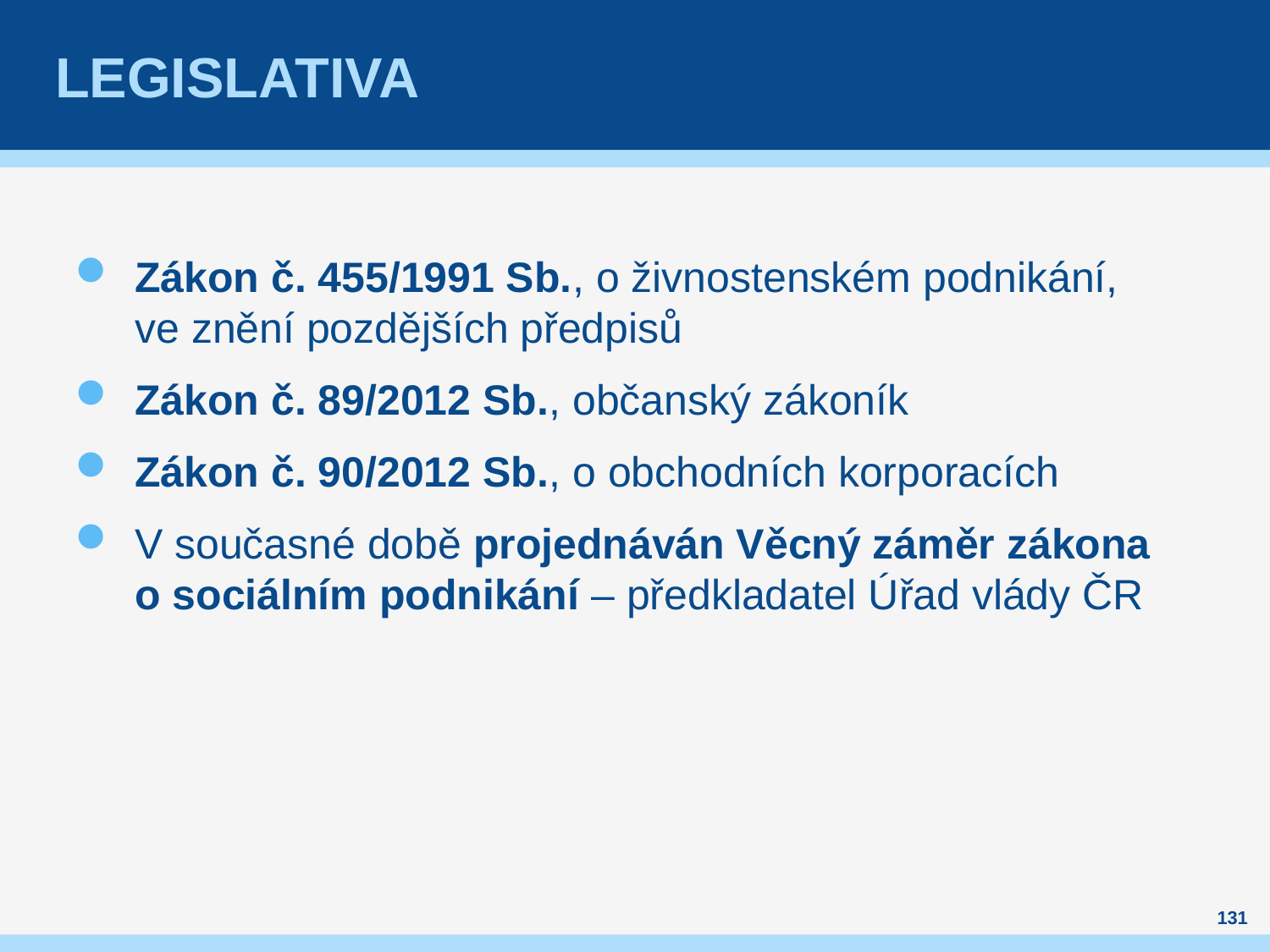

# Legislativa
Zákon č. 455/1991 Sb., o živnostenském podnikání,
ve znění pozdějších předpisů
Zákon č. 89/2012 Sb., občanský zákoník
Zákon č. 90/2012 Sb., o obchodních korporacích
V současné době projednáván Věcný záměr zákona
o sociálním podnikání – předkladatel Úřad vlády ČR
131